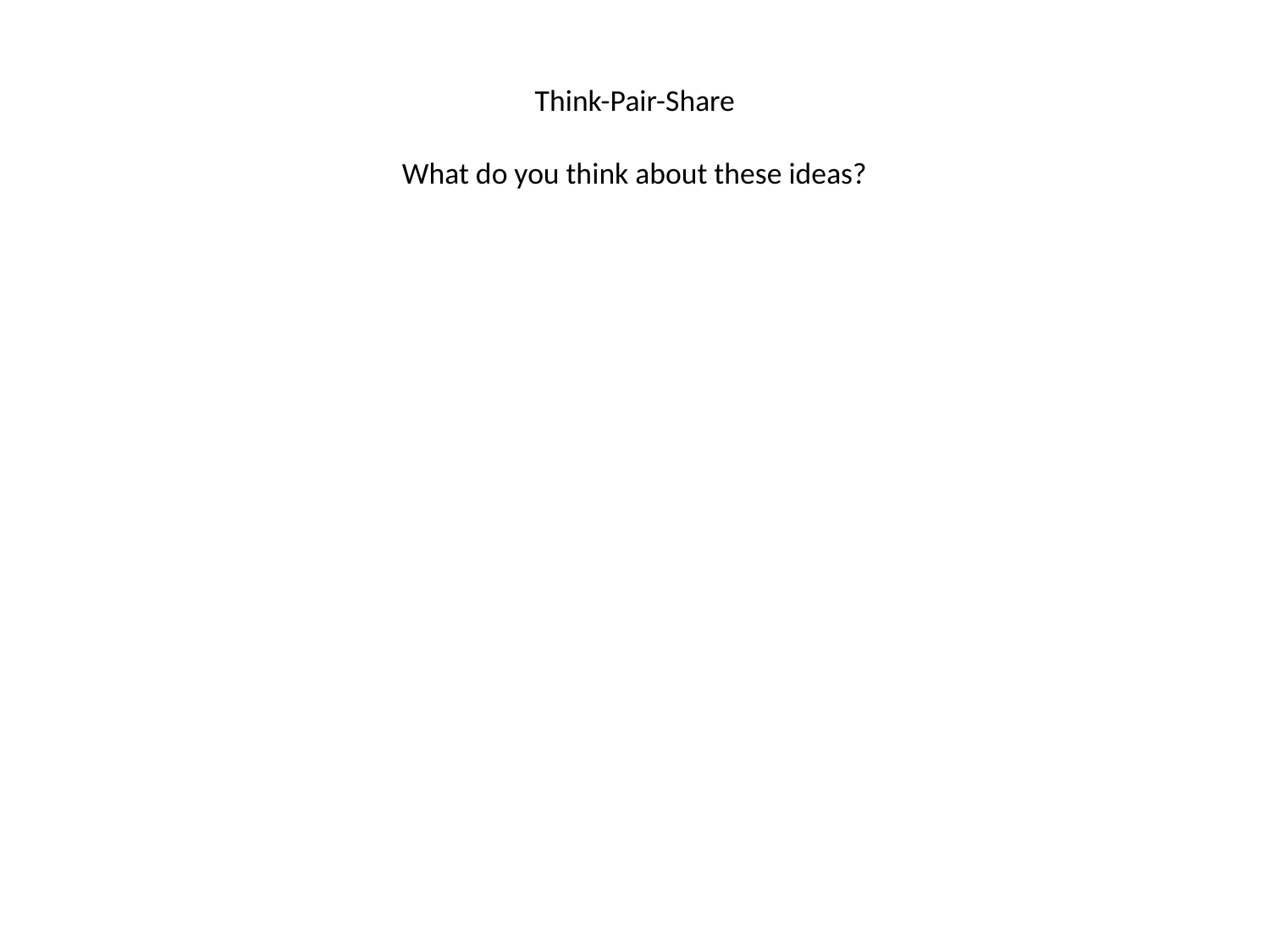

# Think-Pair-Share What do you think about these ideas?